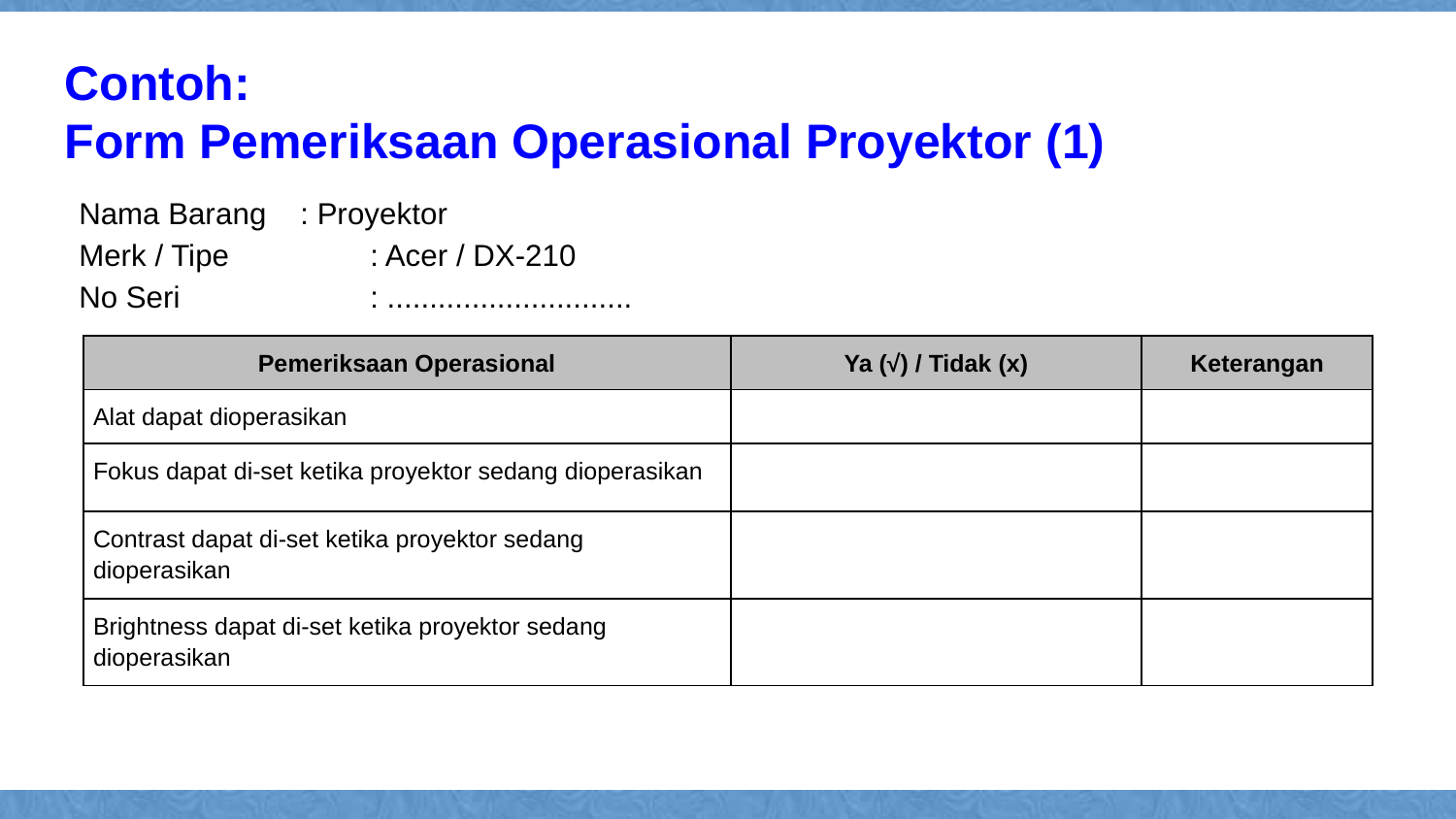

Contoh:
Form Pemeriksaan Operasional Proyektor (1)

Nama Barang    : Proyektor
Merk / Tipe    	: Acer / DX-210
No Seri         	: .............................

| Pemeriksaan Operasional | Ya (√) / Tidak (x) | Keterangan |
| --- | --- | --- |
| Alat dapat dioperasikan |  |  |
| Fokus dapat di-set ketika proyektor sedang dioperasikan |  |  |
| Contrast dapat di-set ketika proyektor sedang dioperasikan |  |  |
| Brightness dapat di-set ketika proyektor sedang dioperasikan |  |  |